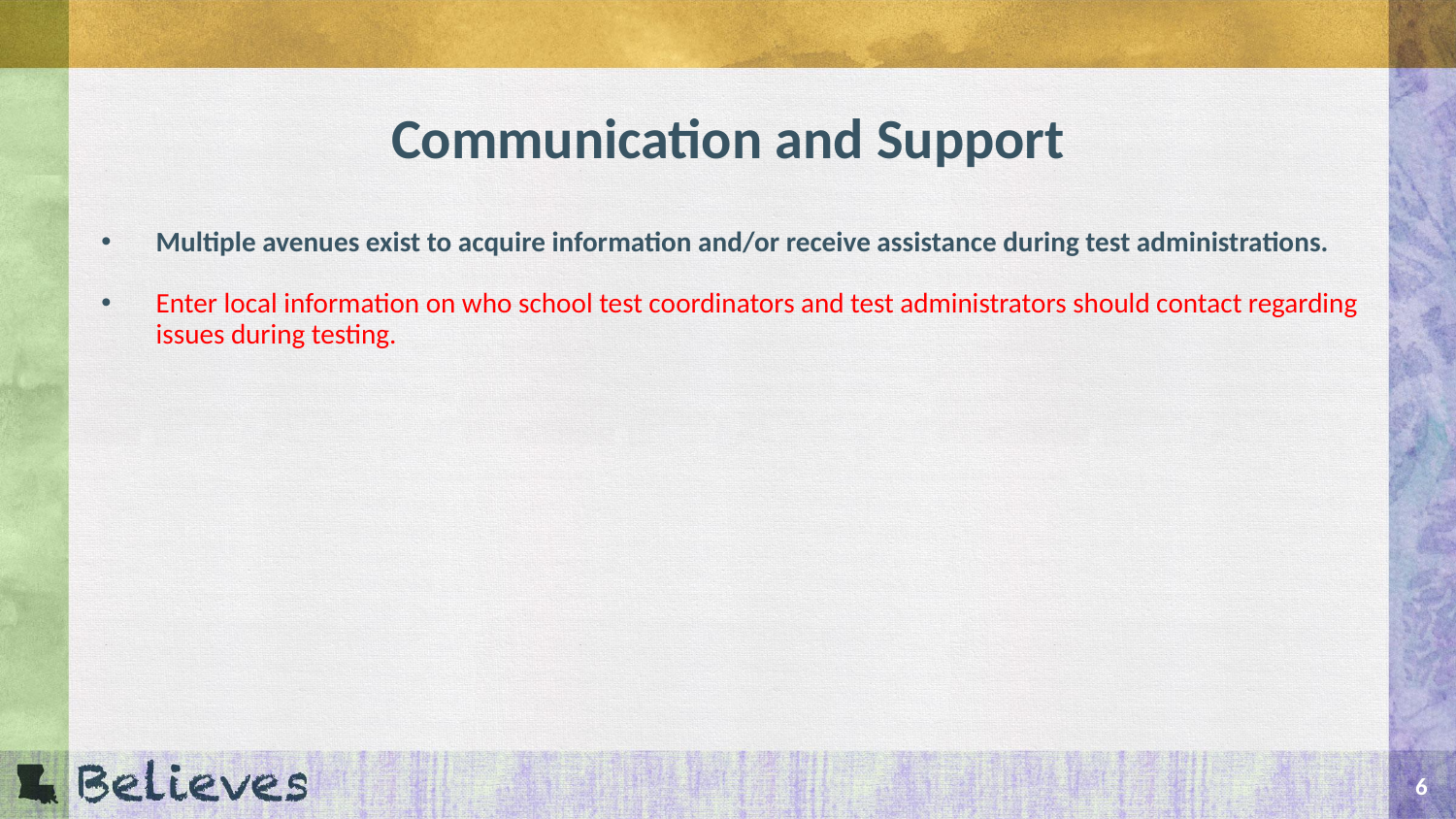

# Communication and Support
Multiple avenues exist to acquire information and/or receive assistance during test administrations.

Enter local information on who school test coordinators and test administrators should contact regarding issues during testing.